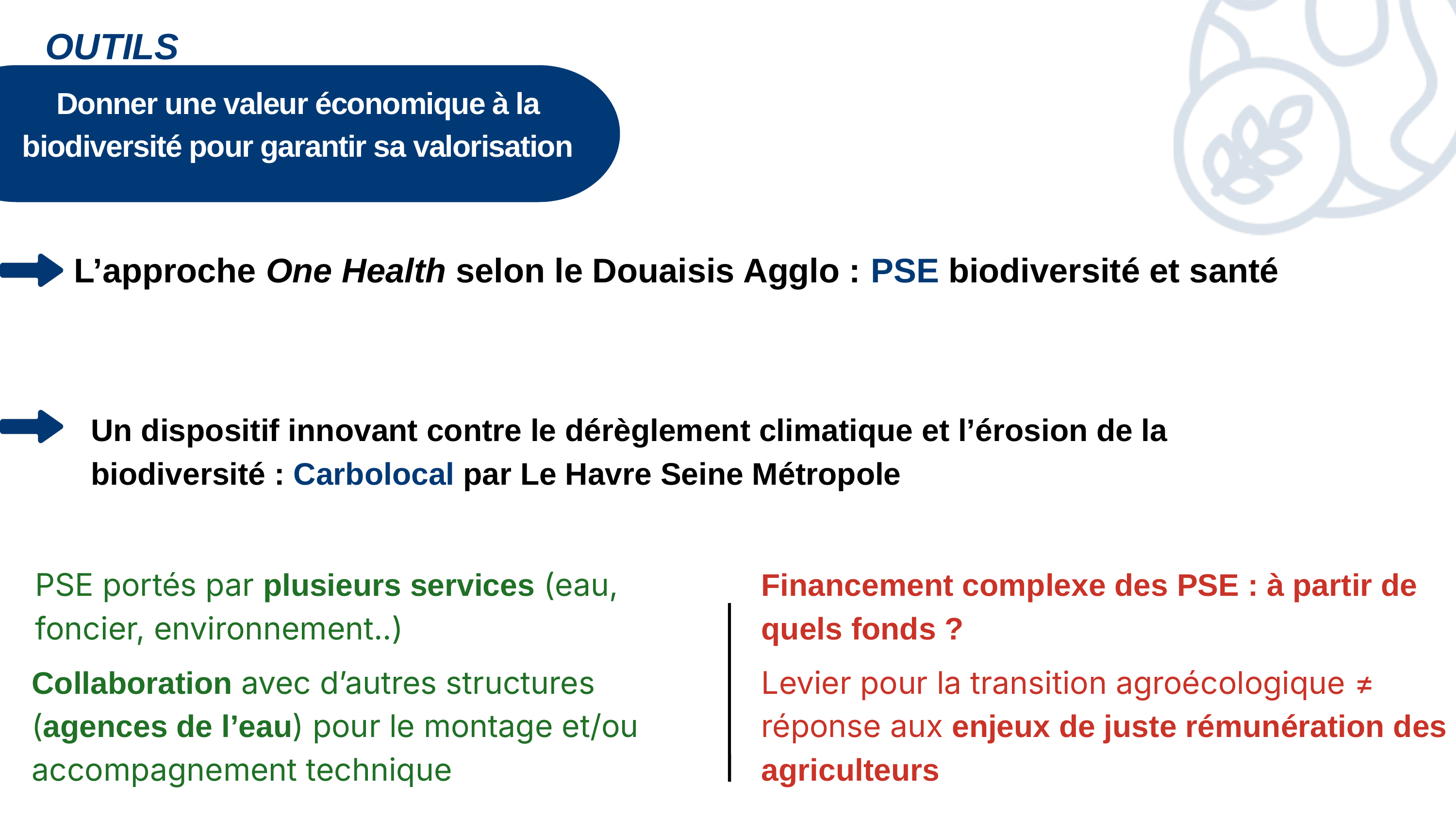

OUTILS

Donner une valeur économique à la biodiversité pour garantir sa valorisation

L’approche One Health selon le Douaisis Agglo : PSE biodiversité et santé

Un dispositif innovant contre le dérèglement climatique et l’érosion de la biodiversité : Carbolocal par Le Havre Seine Métropole

PSE portés par plusieurs services (eau, foncier, environnement..)
Financement complexe des PSE : à partir de quels fonds ?

Collaboration avec d’autres structures (agences de l’eau) pour le montage et/ou accompagnement technique
Levier pour la transition agroécologique ≠ réponse aux enjeux de juste rémunération des agriculteurs